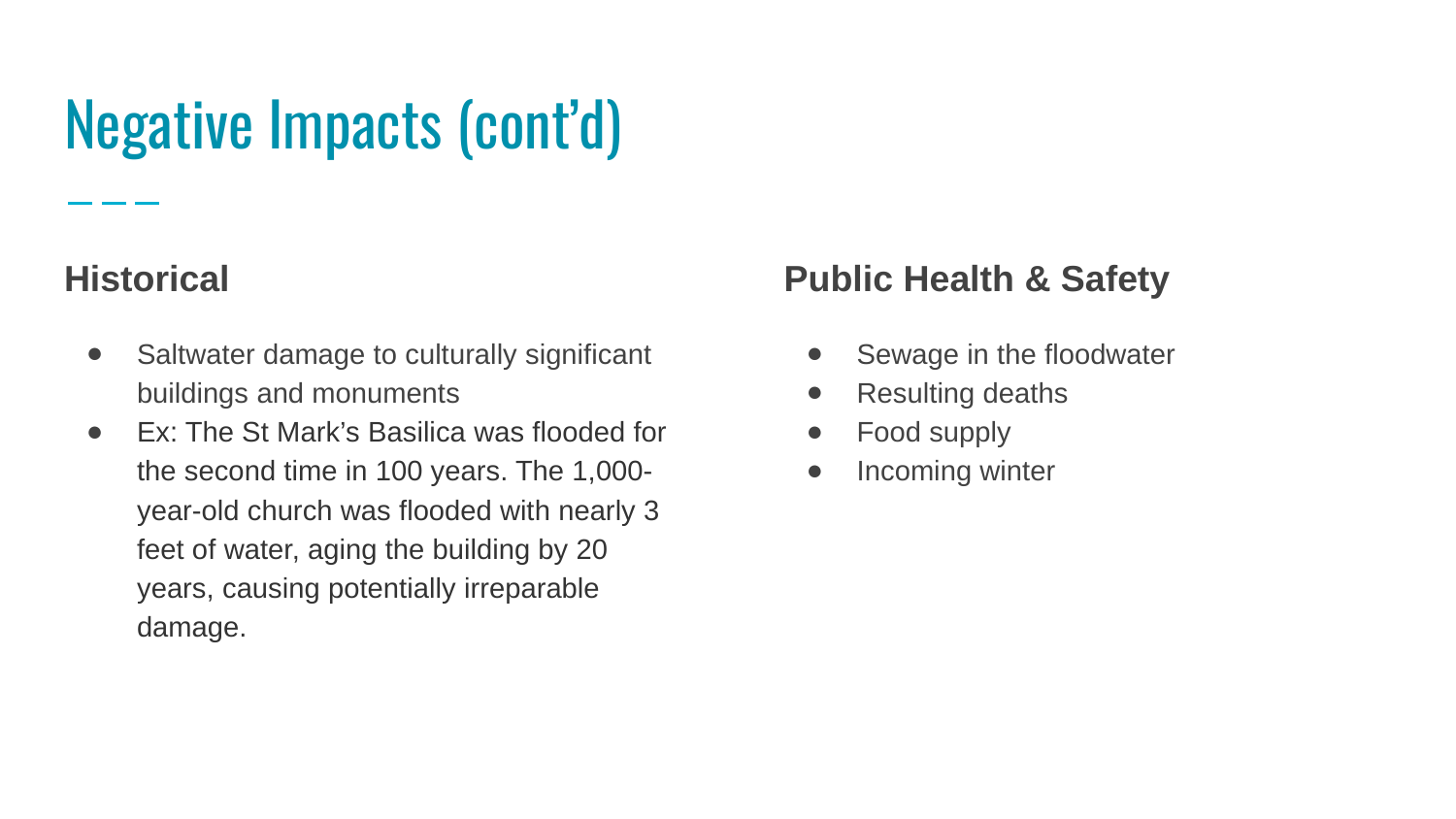

# Negative Impacts (cont’d)
Historical
Saltwater damage to culturally significant buildings and monuments
Ex: The St Mark’s Basilica was flooded for the second time in 100 years. The 1,000-year-old church was flooded with nearly 3 feet of water, aging the building by 20 years, causing potentially irreparable damage.
Public Health & Safety
Sewage in the floodwater
Resulting deaths
Food supply
Incoming winter